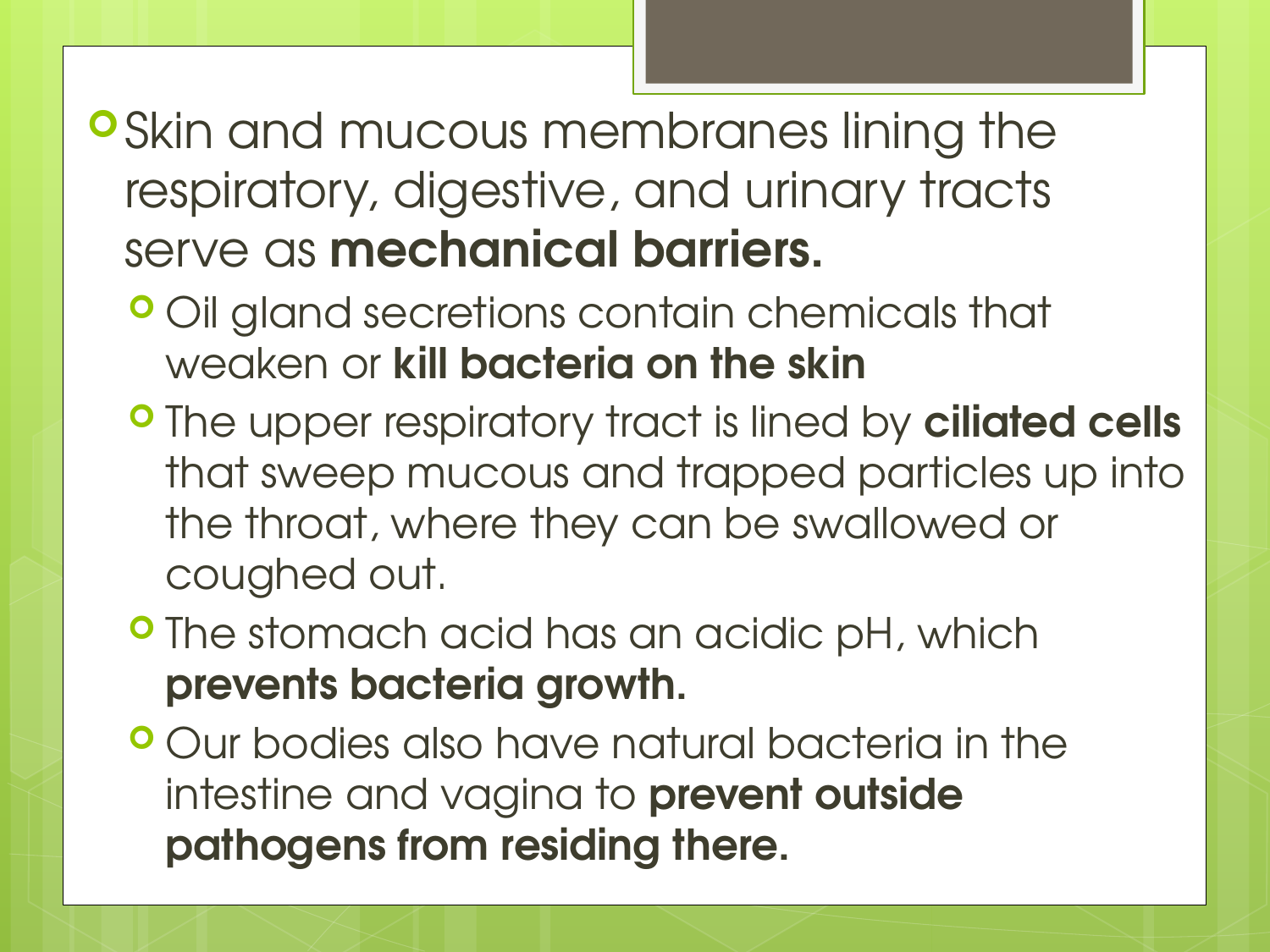

Skin and mucous membranes lining the respiratory, digestive, and urinary tracts serve as mechanical barriers.
Oil gland secretions contain chemicals that weaken or kill bacteria on the skin
The upper respiratory tract is lined by ciliated cells that sweep mucous and trapped particles up into the throat, where they can be swallowed or coughed out.
The stomach acid has an acidic pH, which prevents bacteria growth.
Our bodies also have natural bacteria in the intestine and vagina to prevent outside pathogens from residing there.